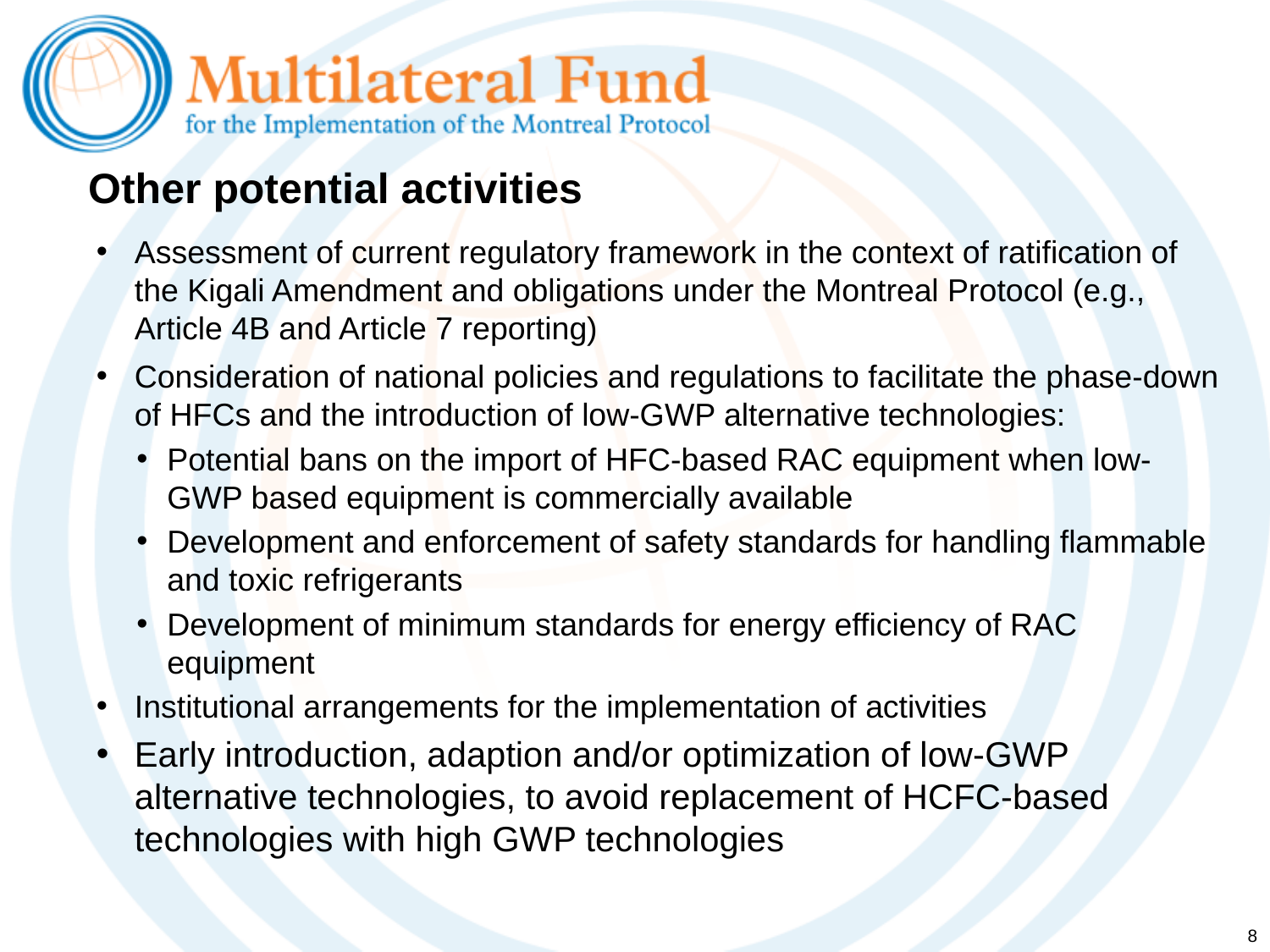

# Other potential activities
Assessment of current regulatory framework in the context of ratification of the Kigali Amendment and obligations under the Montreal Protocol (e.g., Article 4B and Article 7 reporting)
Consideration of national policies and regulations to facilitate the phase-down of HFCs and the introduction of low-GWP alternative technologies:
Potential bans on the import of HFC-based RAC equipment when low-GWP based equipment is commercially available
Development and enforcement of safety standards for handling flammable and toxic refrigerants
Development of minimum standards for energy efficiency of RAC equipment
Institutional arrangements for the implementation of activities
Early introduction, adaption and/or optimization of low-GWP alternative technologies, to avoid replacement of HCFC-based technologies with high GWP technologies

8